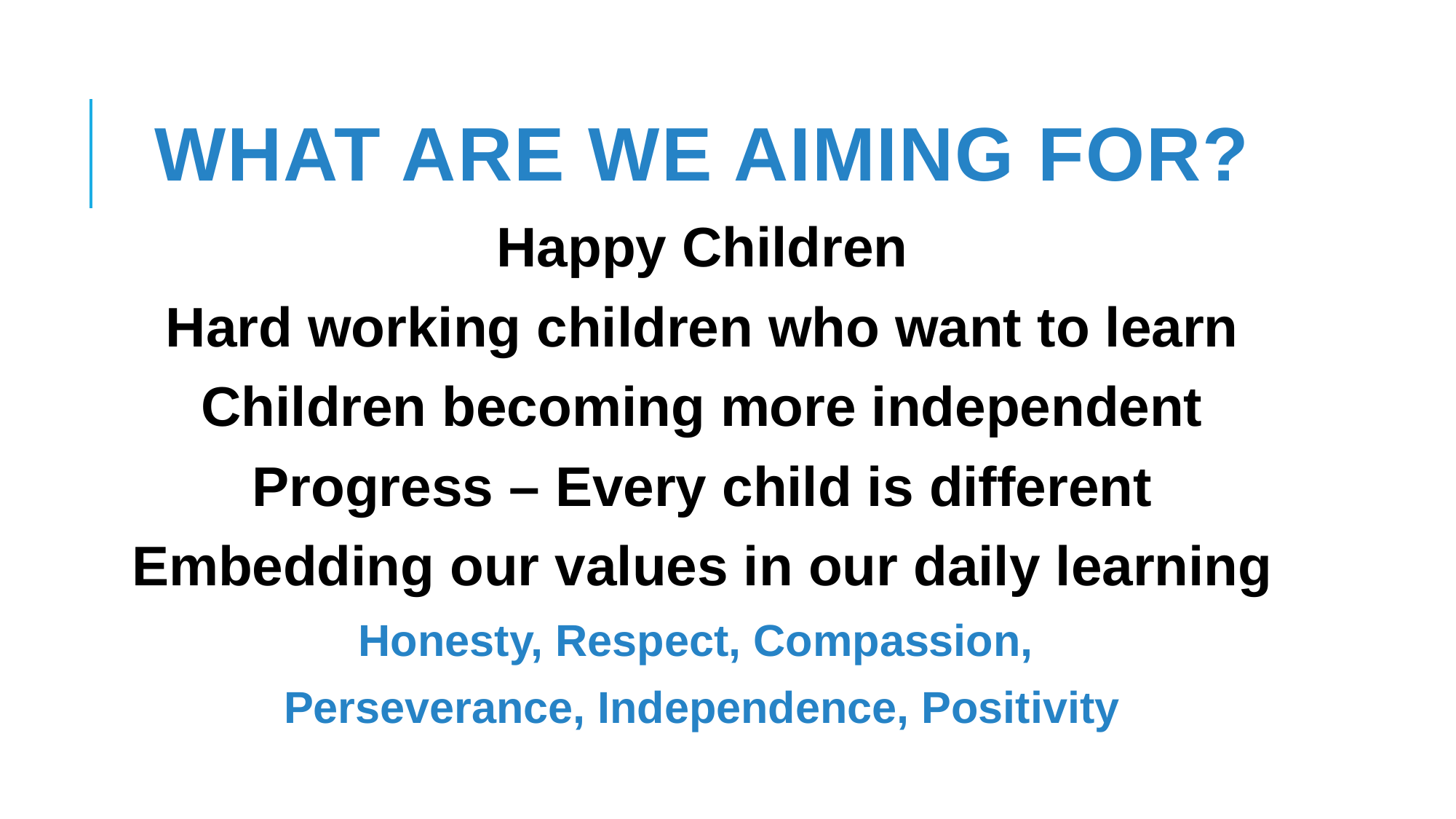

# What are we aiming for?
Happy Children
Hard working children who want to learn
Children becoming more independent
Progress – Every child is different
Embedding our values in our daily learning
Honesty, Respect, Compassion,
Perseverance, Independence, Positivity